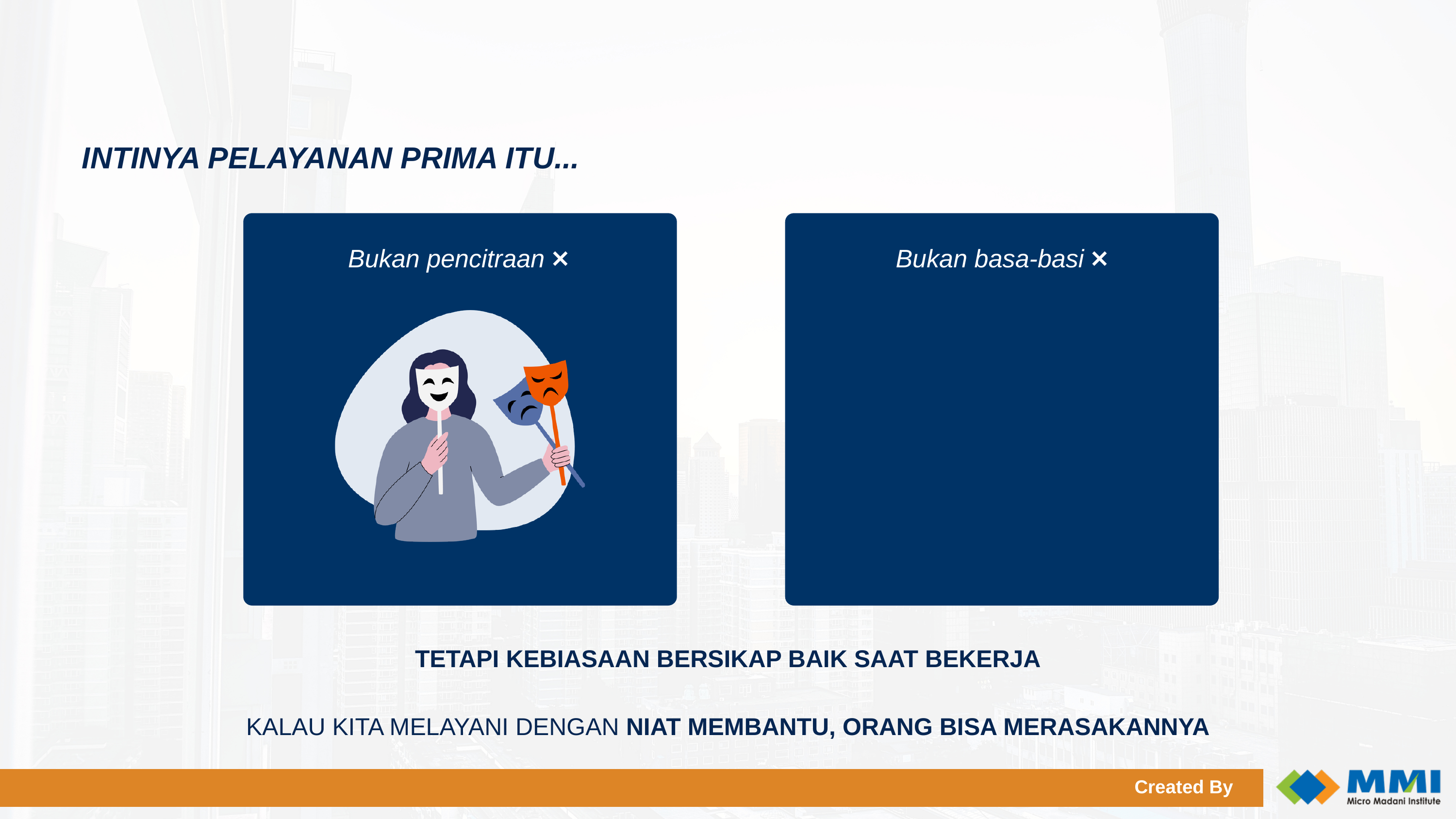

INTINYA PELAYANAN PRIMA ITU...

Bukan pencitraan ❌
Bukan basa-basi ❌

TETAPI KEBIASAAN BERSIKAP BAIK SAAT BEKERJA

KALAU KITA MELAYANI DENGAN NIAT MEMBANTU, ORANG BISA MERASAKANNYA

Created By